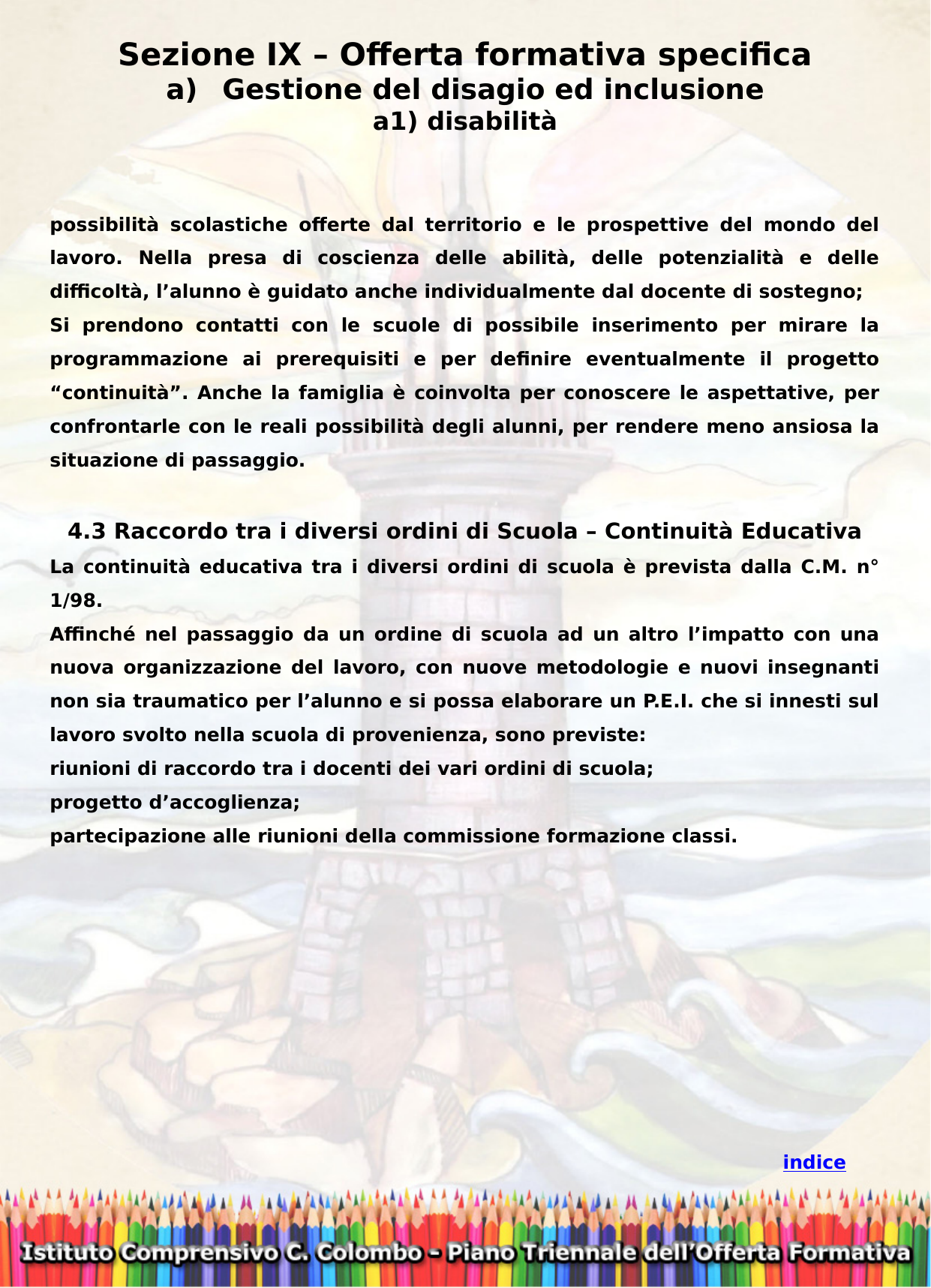

Sezione IX – Offerta formativa specifica
Gestione del disagio ed inclusione
a1) disabilità

possibilità scolastiche offerte dal territorio e le prospettive del mondo del lavoro. Nella presa di coscienza delle abilità, delle potenzialità e delle difficoltà, l’alunno è guidato anche individualmente dal docente di sostegno;
Si prendono contatti con le scuole di possibile inserimento per mirare la programmazione ai prerequisiti e per definire eventualmente il progetto “continuità”. Anche la famiglia è coinvolta per conoscere le aspettative, per confrontarle con le reali possibilità degli alunni, per rendere meno ansiosa la situazione di passaggio.

4.3 Raccordo tra i diversi ordini di Scuola – Continuità Educativa
La continuità educativa tra i diversi ordini di scuola è prevista dalla C.M. n° 1/98.
Affinché nel passaggio da un ordine di scuola ad un altro l’impatto con una nuova organizzazione del lavoro, con nuove metodologie e nuovi insegnanti non sia traumatico per l’alunno e si possa elaborare un P.E.I. che si innesti sul lavoro svolto nella scuola di provenienza, sono previste:
riunioni di raccordo tra i docenti dei vari ordini di scuola;
progetto d’accoglienza;
partecipazione alle riunioni della commissione formazione classi.

indice